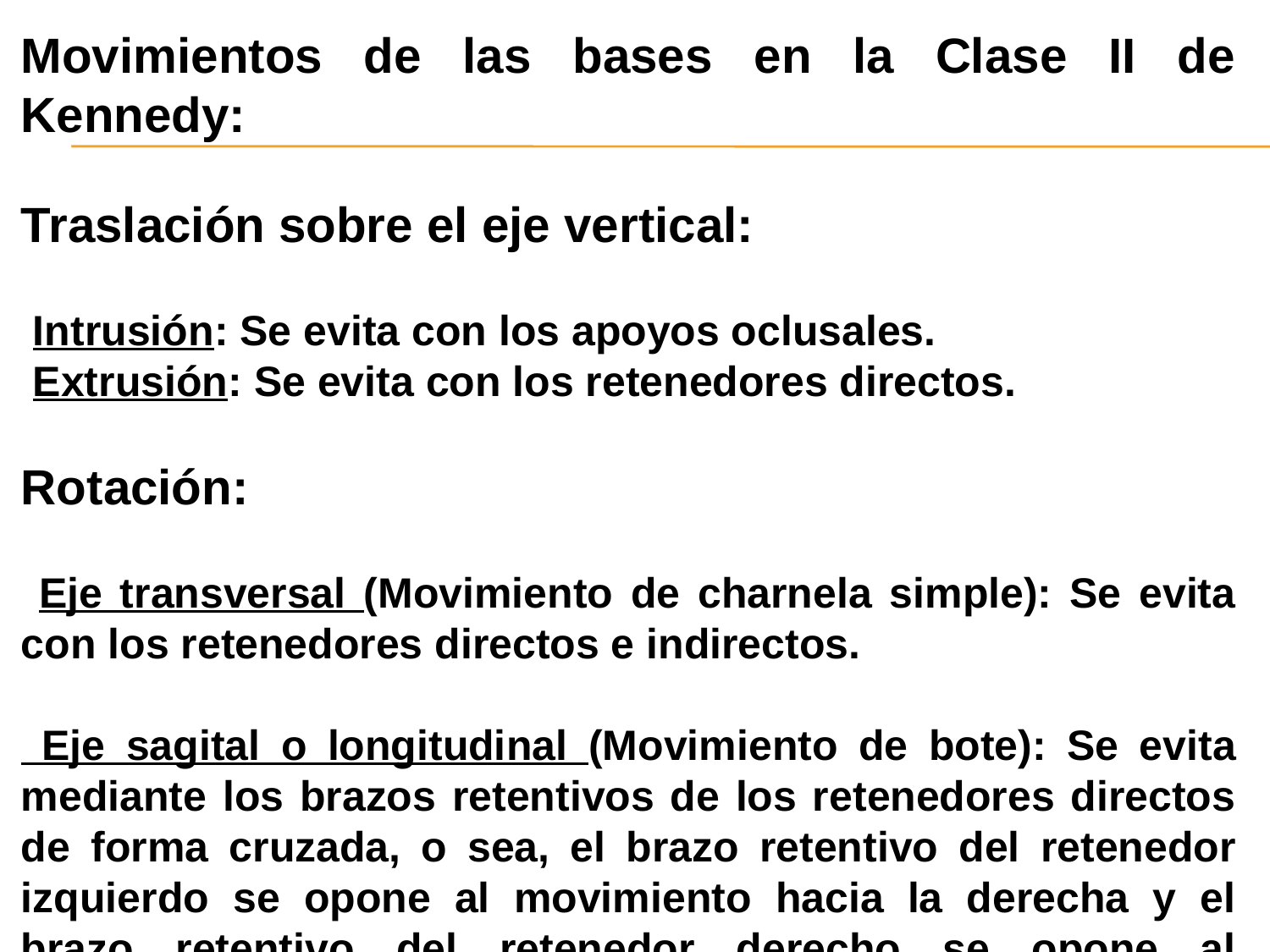

Movimientos de las bases en la Clase II de Kennedy:

Traslación sobre el eje vertical:

 Intrusión: Se evita con los apoyos oclusales.
 Extrusión: Se evita con los retenedores directos.

Rotación:

 Eje transversal (Movimiento de charnela simple): Se evita con los retenedores directos e indirectos.

 Eje sagital o longitudinal (Movimiento de bote): Se evita mediante los brazos retentivos de los retenedores directos de forma cruzada, o sea, el brazo retentivo del retenedor izquierdo se opone al movimiento hacia la derecha y el brazo retentivo del retenedor derecho se opone al movimiento hacia la izquierda.